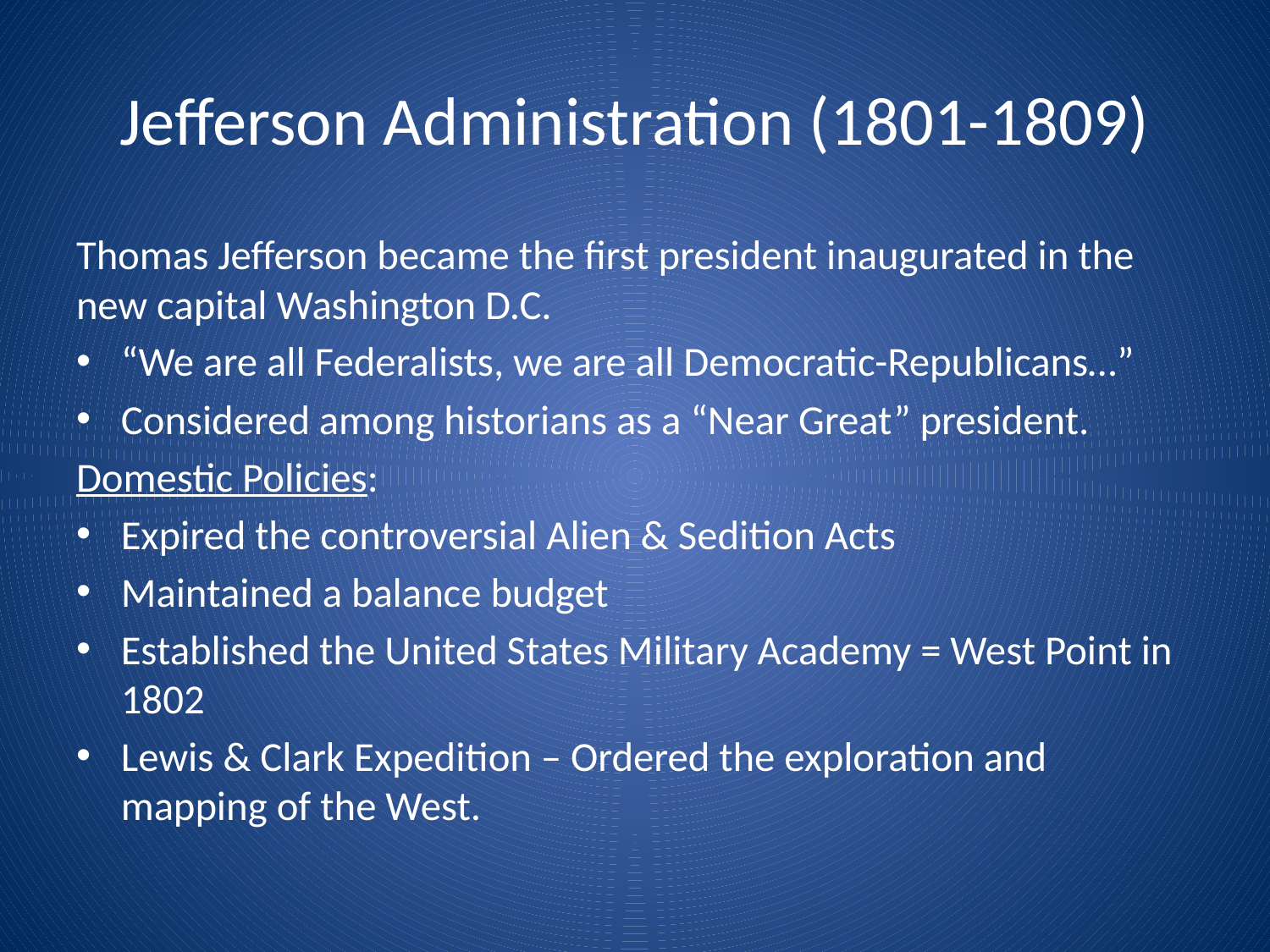

# Jefferson Administration (1801-1809)
Thomas Jefferson became the first president inaugurated in the new capital Washington D.C.
“We are all Federalists, we are all Democratic-Republicans…”
Considered among historians as a “Near Great” president.
Domestic Policies:
Expired the controversial Alien & Sedition Acts
Maintained a balance budget
Established the United States Military Academy = West Point in 1802
Lewis & Clark Expedition – Ordered the exploration and mapping of the West.